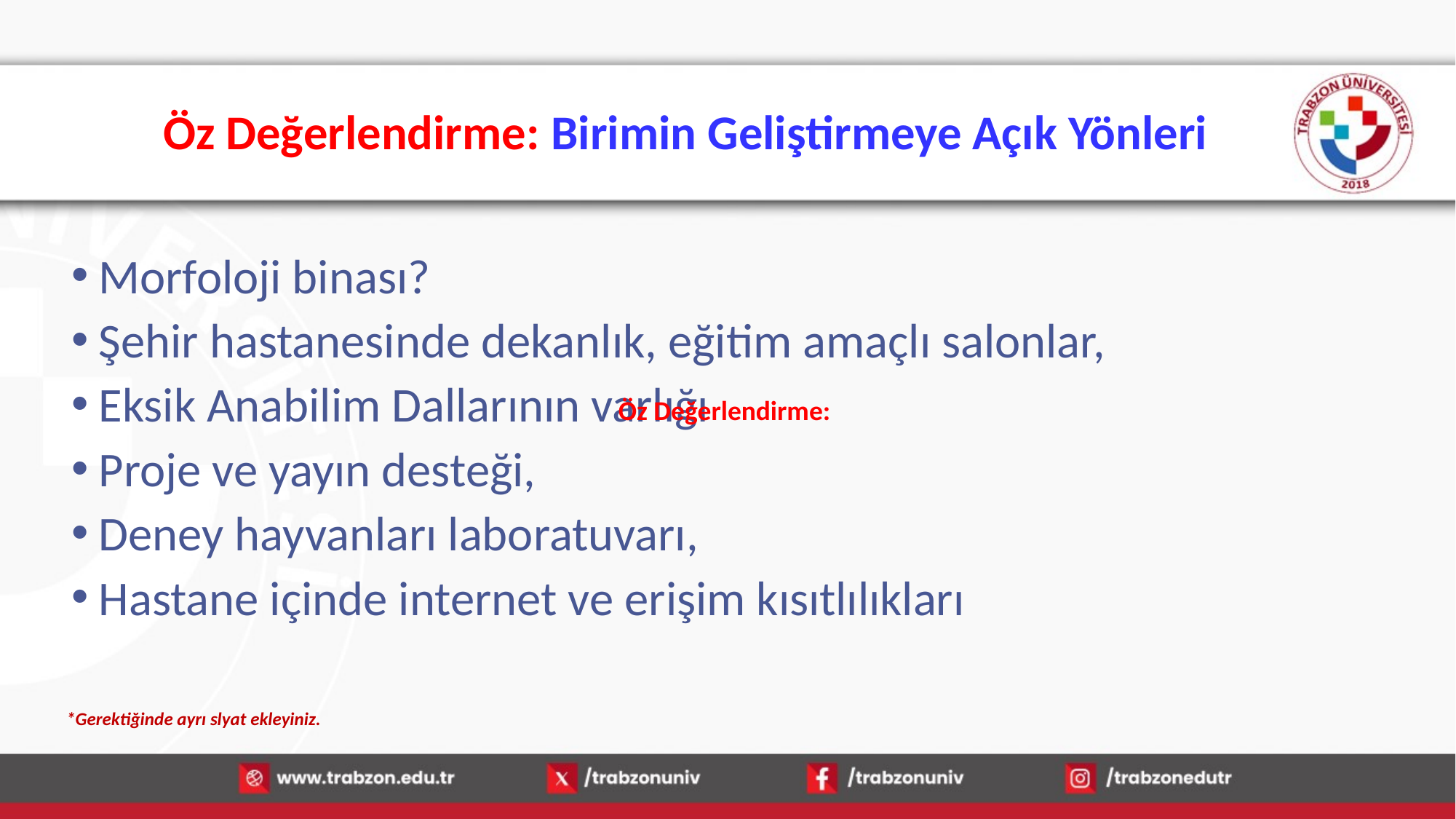

# Öz Değerlendirme: Birimin Geliştirmeye Açık Yönleri
Morfoloji binası?
Şehir hastanesinde dekanlık, eğitim amaçlı salonlar,
Eksik Anabilim Dallarının varlığı
Proje ve yayın desteği,
Deney hayvanları laboratuvarı,
Hastane içinde internet ve erişim kısıtlılıkları
Öz Değerlendirme:
*Gerektiğinde ayrı slyat ekleyiniz.

73